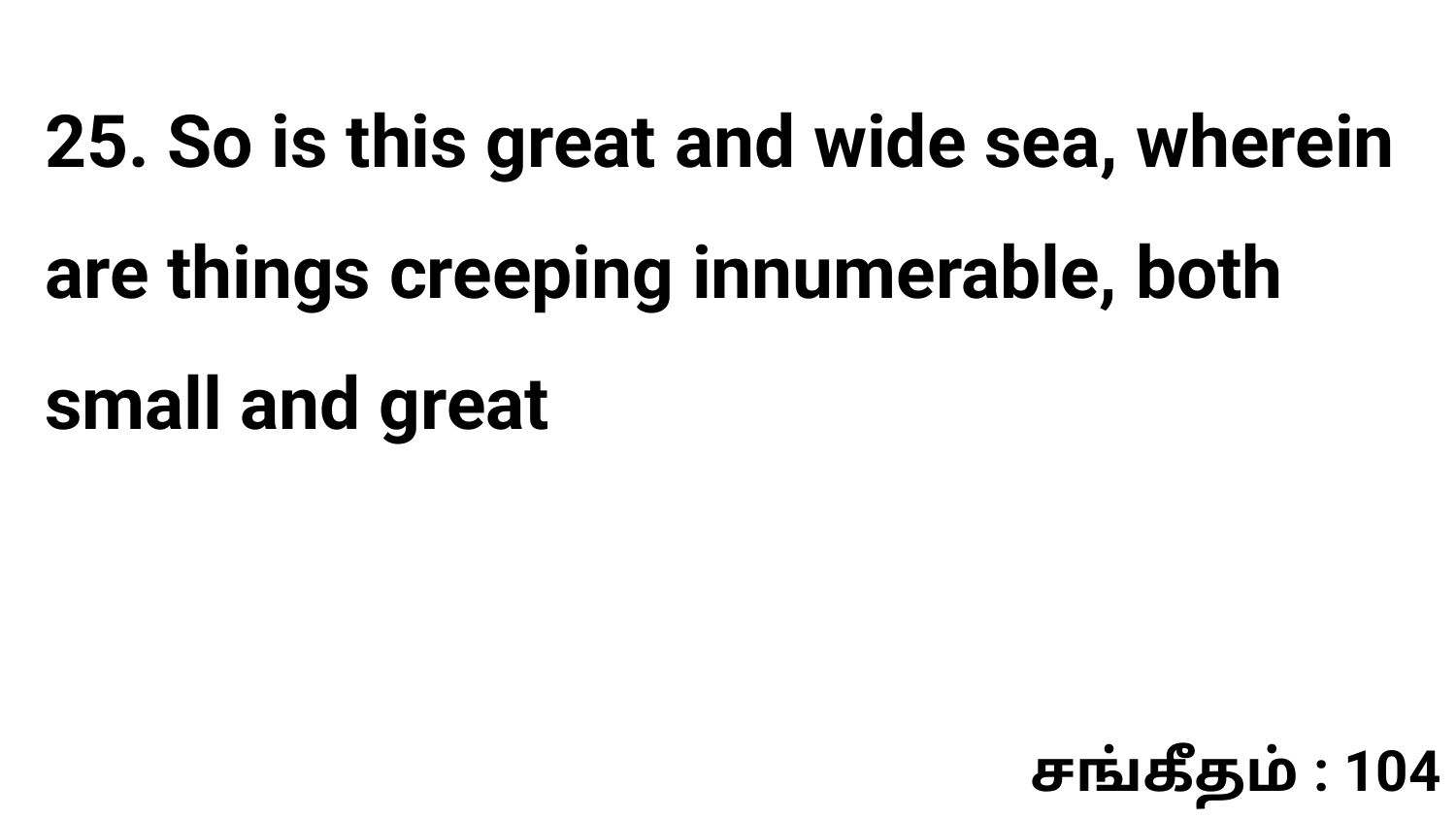

25. So is this great and wide sea, wherein are things creeping innumerable, both small and great
சங்கீதம் : 104